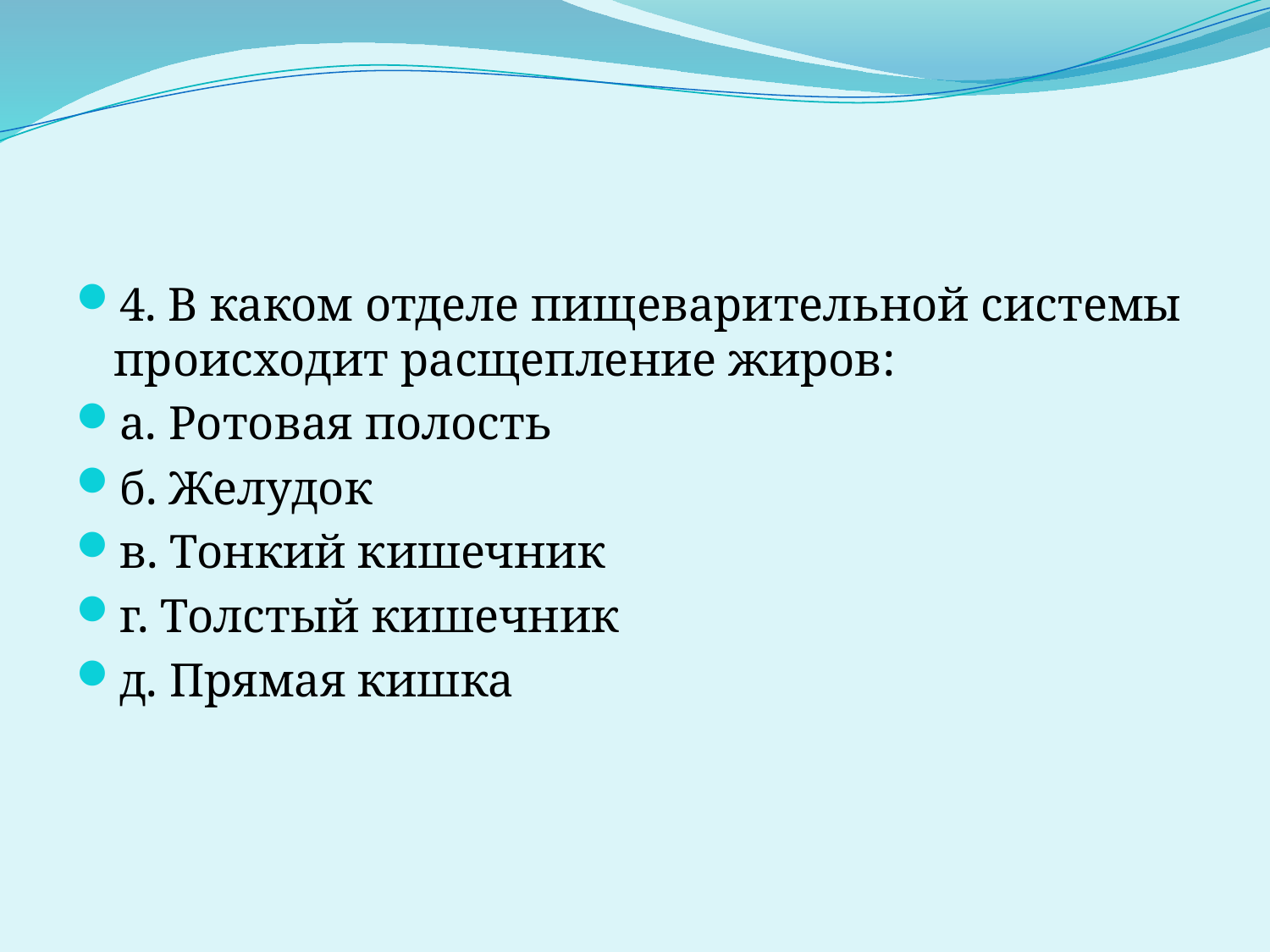

#
4. В каком отделе пищеварительной системы происходит расщепление жиров:
а. Ротовая полость
б. Желудок
в. Тонкий кишечник
г. Толстый кишечник
д. Прямая кишка